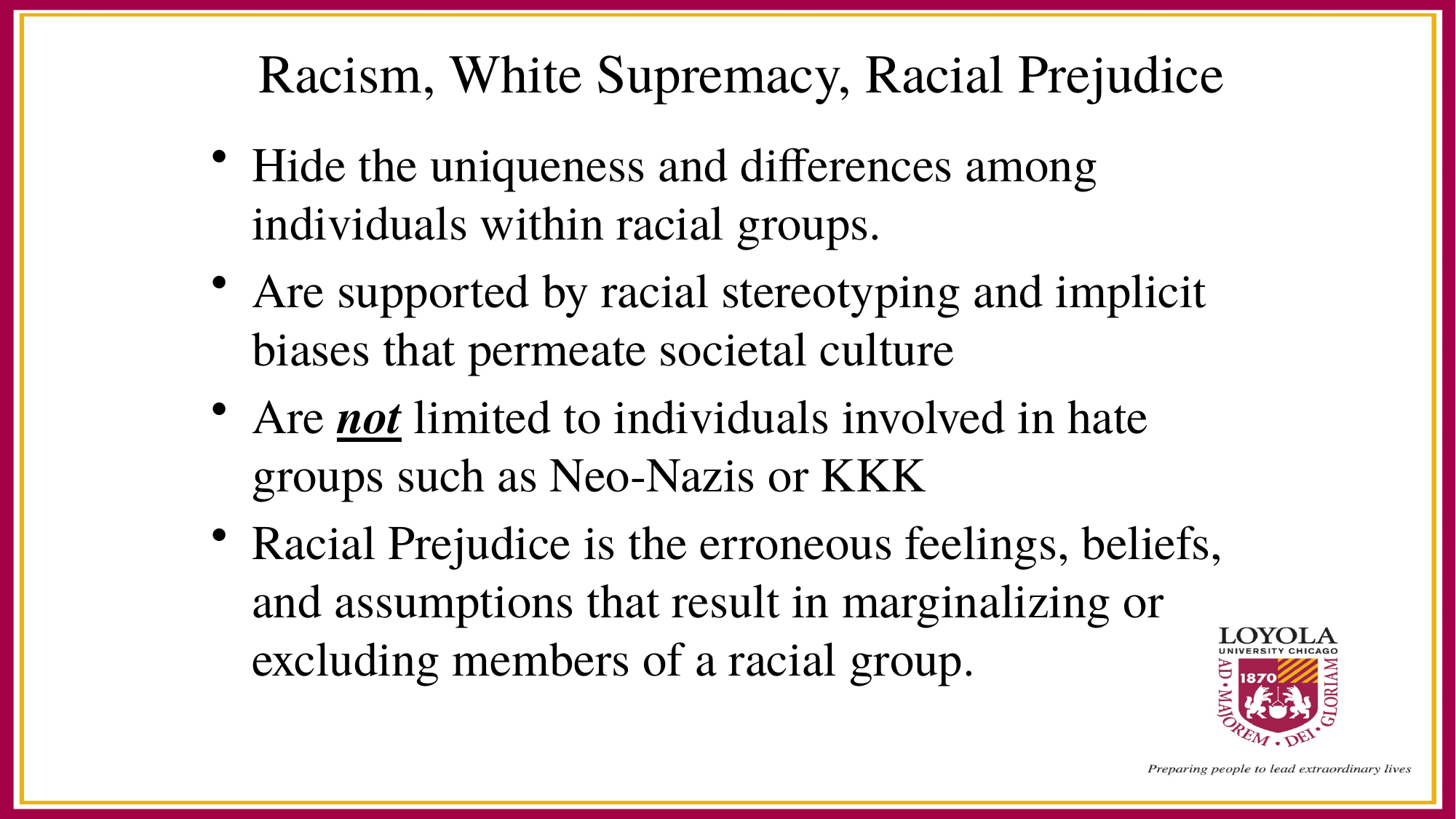

# Racism, White Supremacy, Racial Prejudice
Hide the uniqueness and differences among individuals within racial groups.
Are supported by racial stereotyping and implicit biases that permeate societal culture
Are not limited to individuals involved in hate groups such as Neo-Nazis or KKK
Racial Prejudice is the erroneous feelings, beliefs, and assumptions that result in marginalizing or excluding members of a racial group.